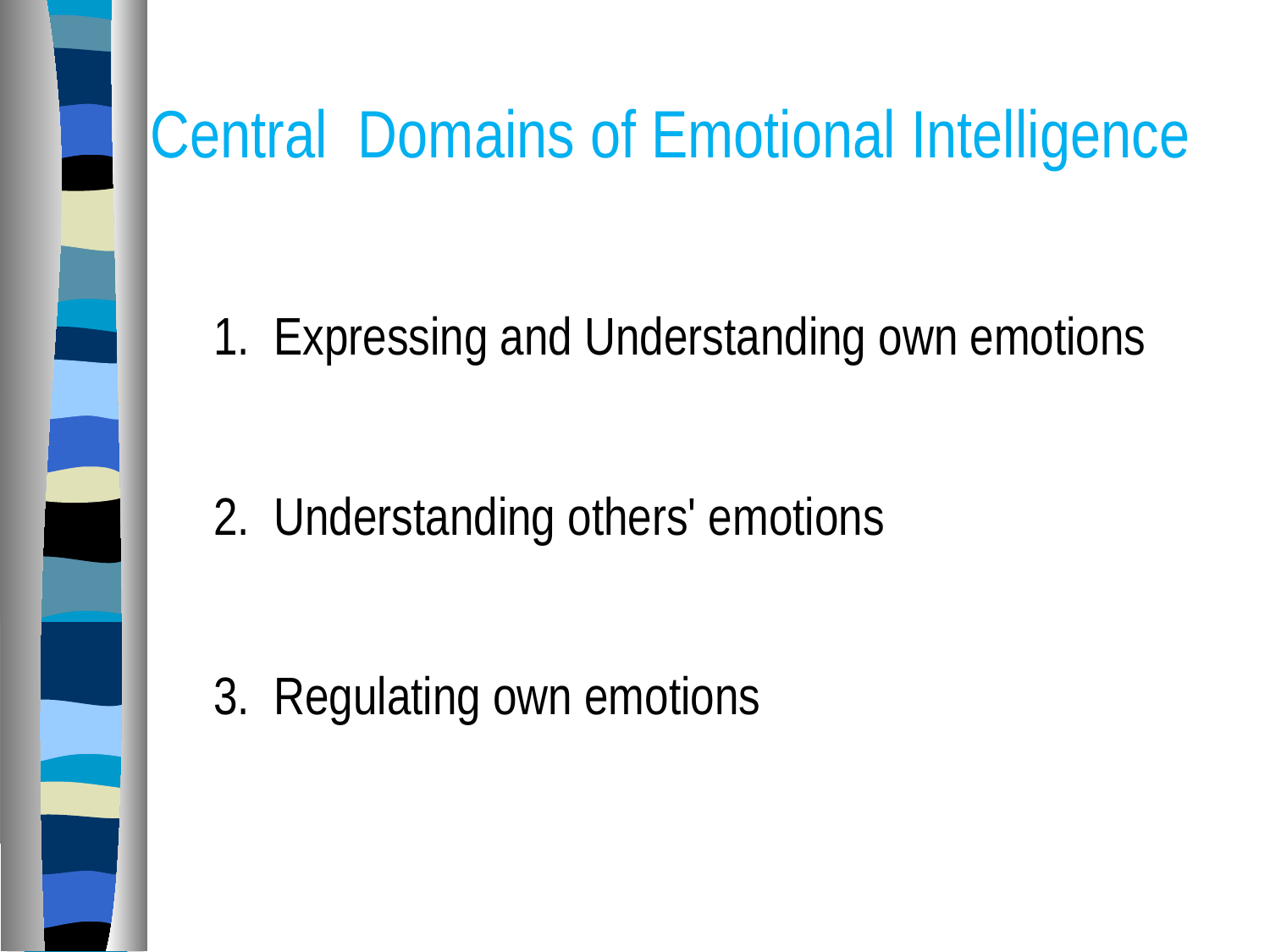

Central  Domains of Emotional Intelligence
1.  Expressing and Understanding own emotions

2.  Understanding others' emotions

3.  Regulating own emotions